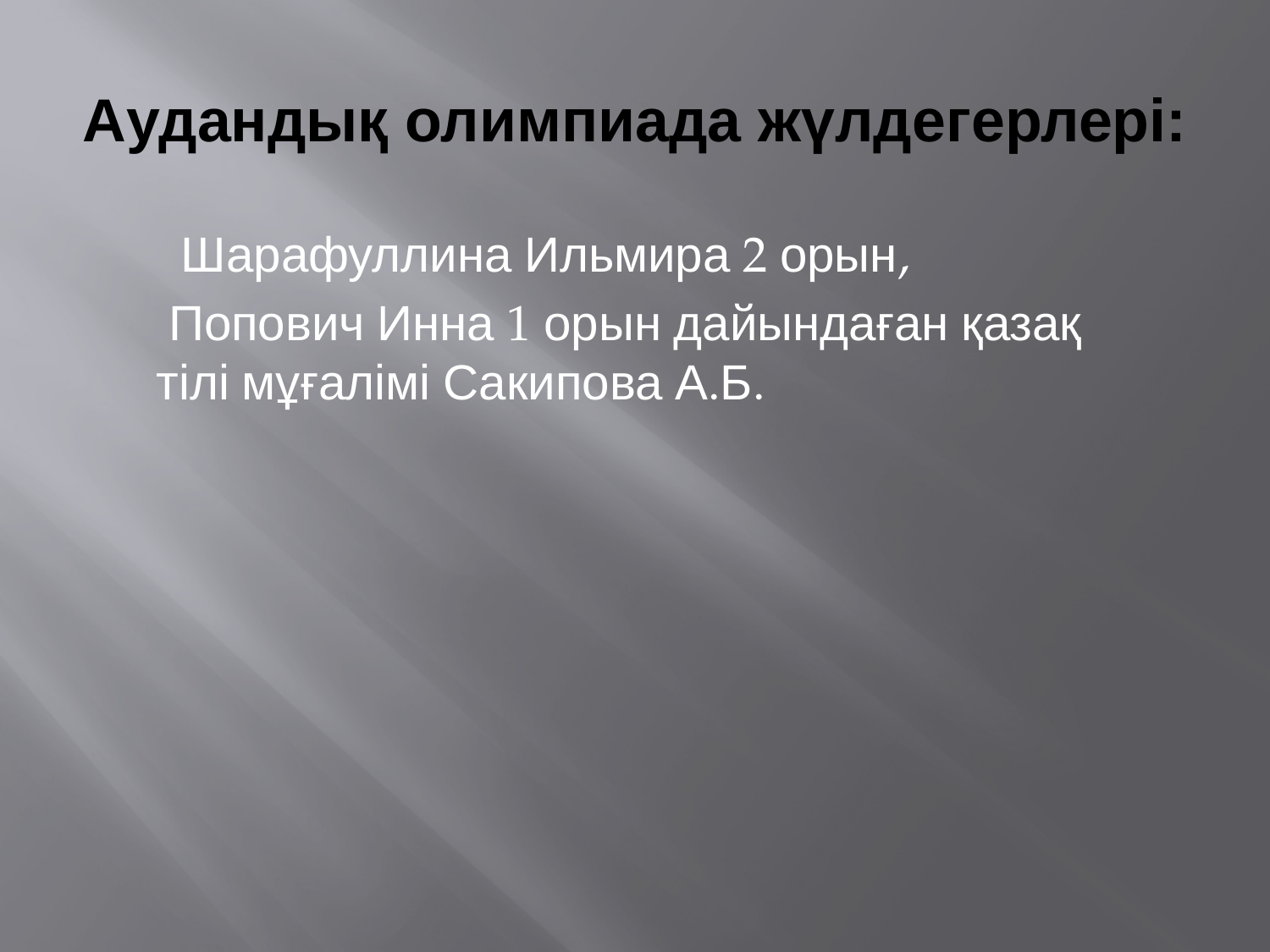

# Аудандық олимпиада жүлдегерлері:
  Шарафуллина Ильмира 2 орын,
 Попович Инна 1 орын дайындаған қазақ тілі мұғалімі Сакипова А.Б.